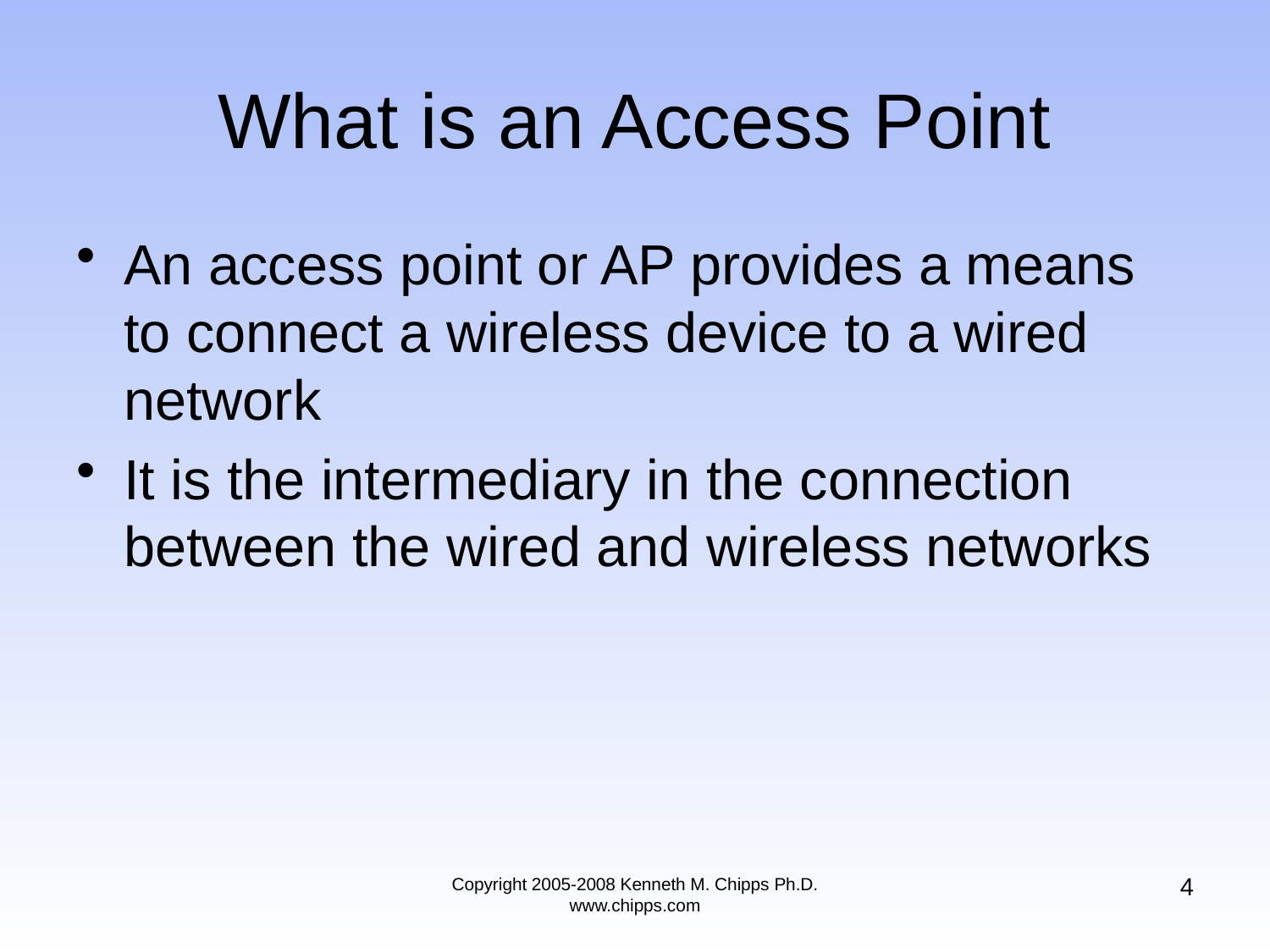

# What is an Access Point
An access point or AP provides a means to connect a wireless device to a wired network
It is the intermediary in the connection between the wired and wireless networks
4
Copyright 2005-2008 Kenneth M. Chipps Ph.D. www.chipps.com